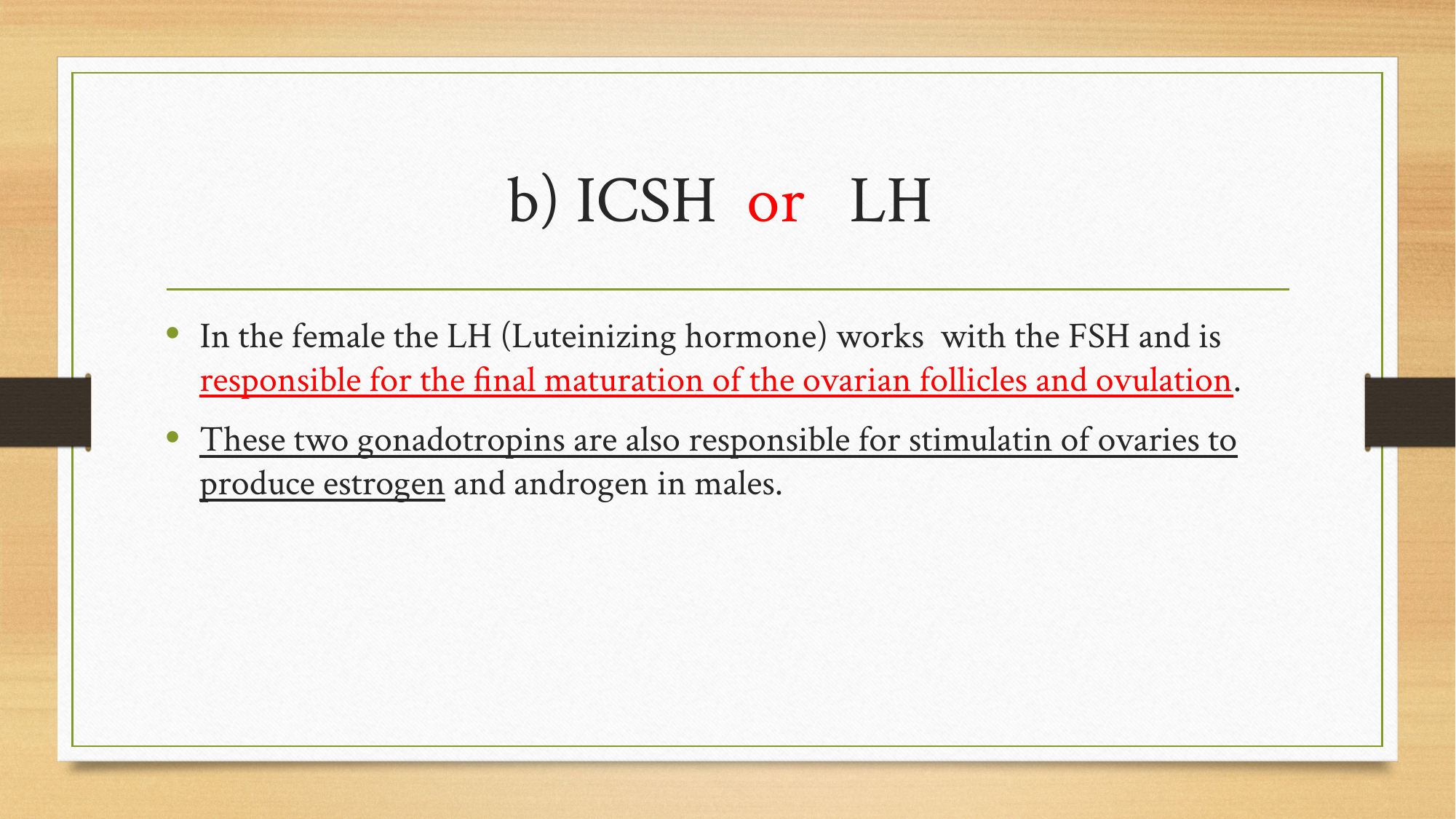

# b) ICSH  or   LH
In the female the LH (Luteinizing hormone) works  with the FSH and is responsible for the final maturation of the ovarian follicles and ovulation.
These two gonadotropins are also responsible for stimulatin of ovaries to produce estrogen and androgen in males.